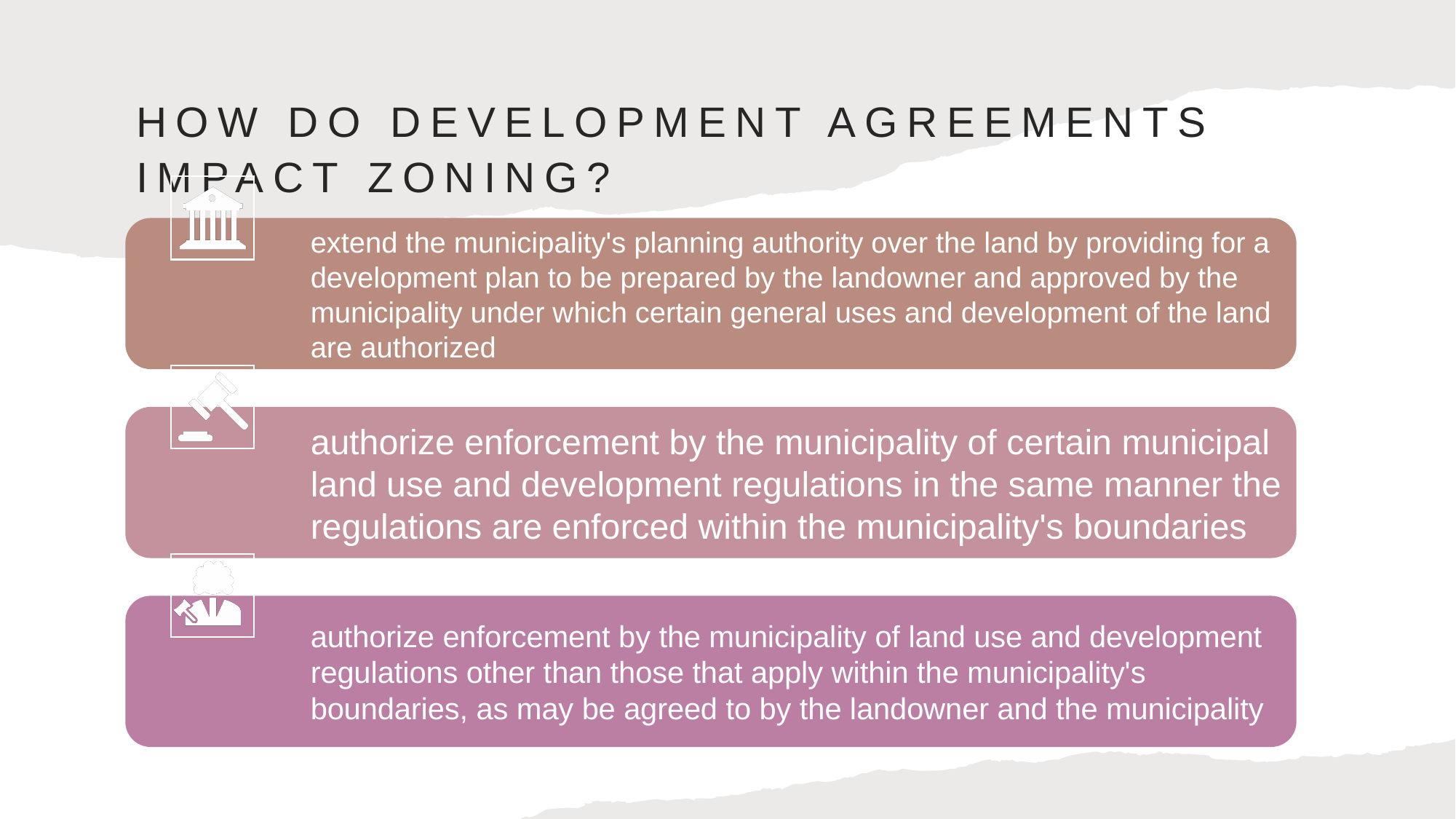

# How Do Development Agreements Impact Zoning?
extend the municipality's planning authority over the land by providing for a development plan to be prepared by the landowner and approved by the municipality under which certain general uses and development of the land are authorized
authorize enforcement by the municipality of certain municipal land use and development regulations in the same manner the regulations are enforced within the municipality's boundaries
authorize enforcement by the municipality of land use and development regulations other than those that apply within the municipality's boundaries, as may be agreed to by the landowner and the municipality